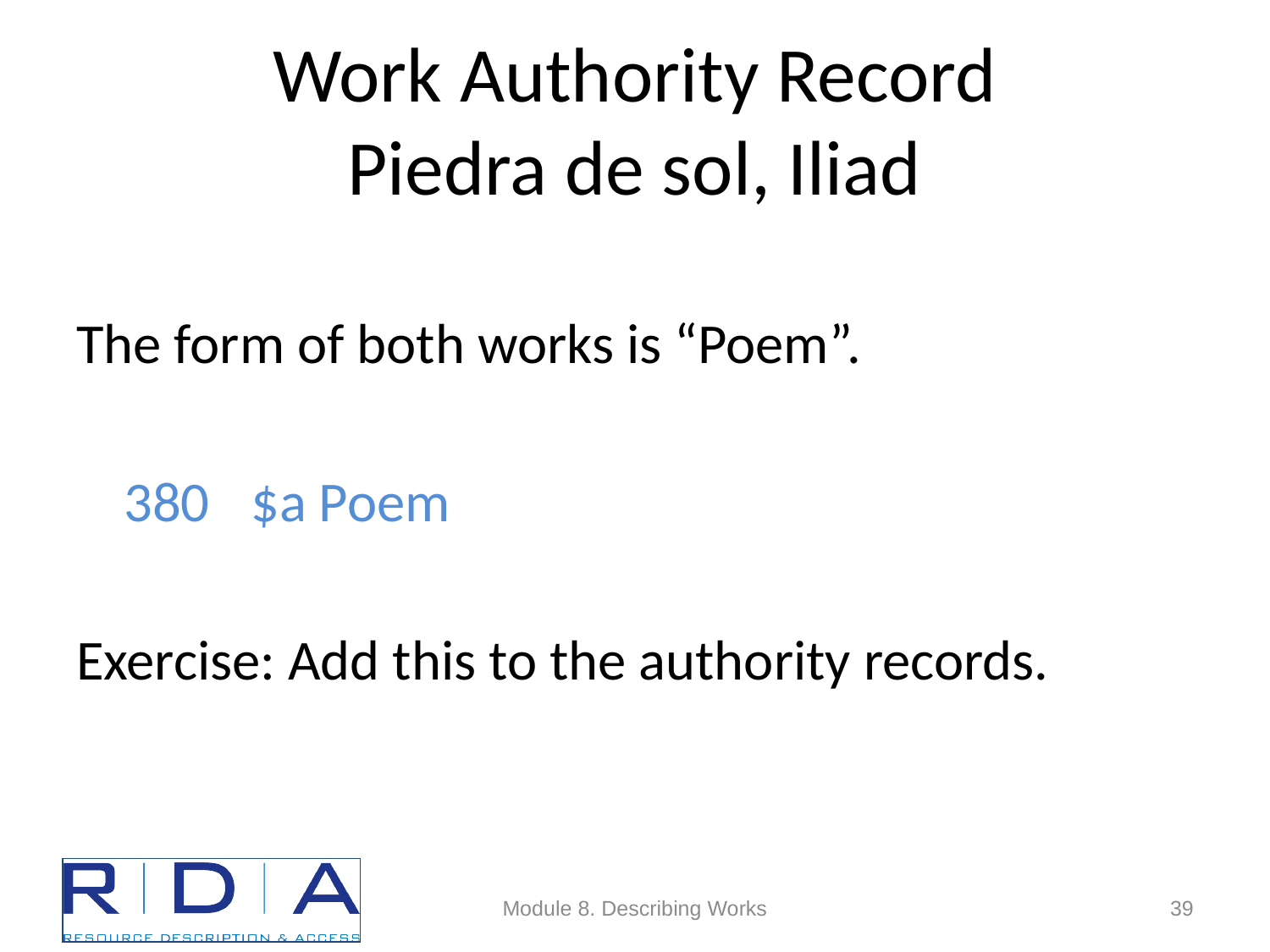

# Work Authority Record Piedra de sol, Iliad

The form of both works is “Poem”.

	380	$a Poem

Exercise: Add this to the authority records.
Module 8. Describing Works
39